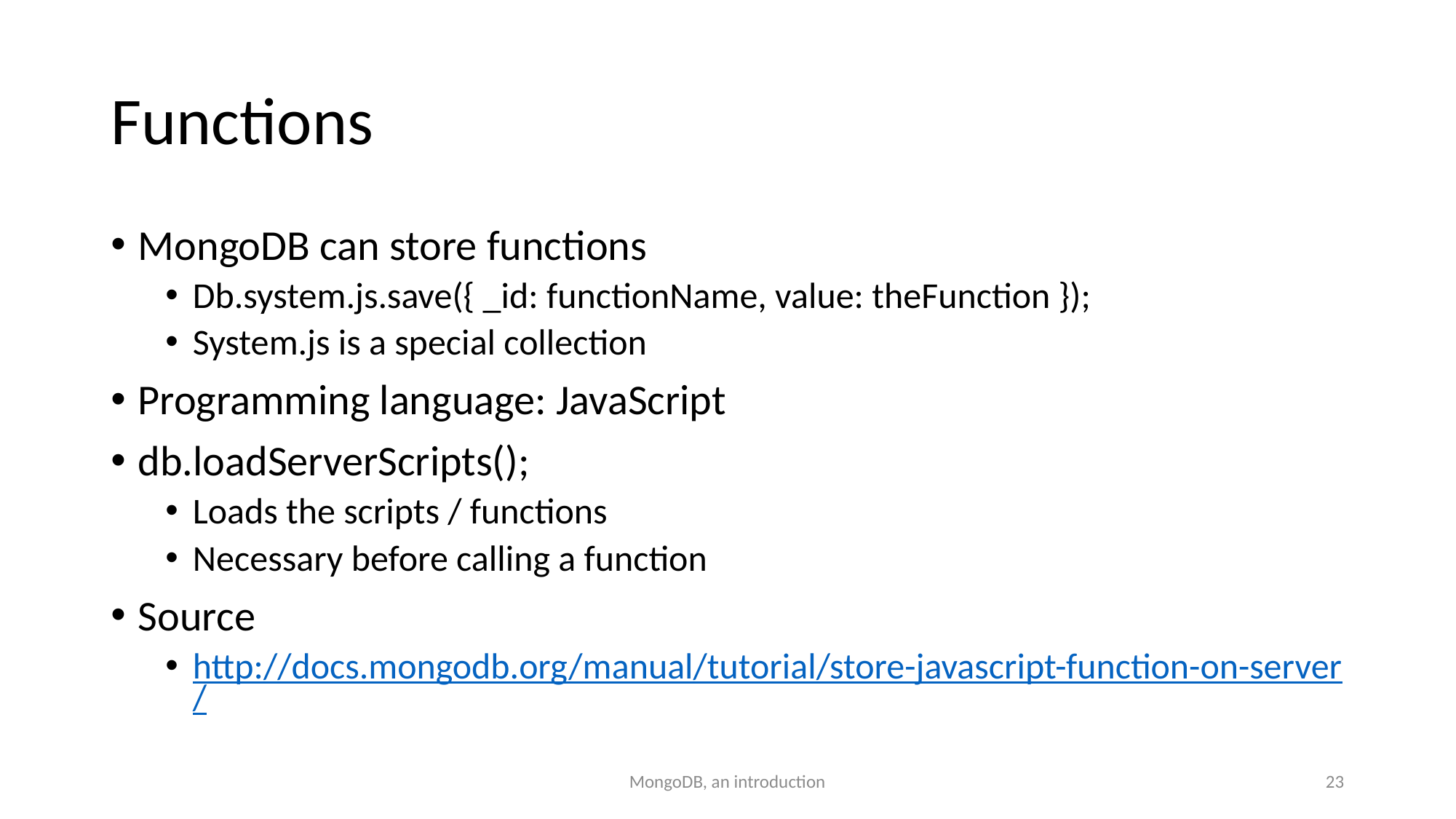

# Functions
MongoDB can store functions
Db.system.js.save({ _id: functionName, value: theFunction });
System.js is a special collection
Programming language: JavaScript
db.loadServerScripts();
Loads the scripts / functions
Necessary before calling a function
Source
http://docs.mongodb.org/manual/tutorial/store-javascript-function-on-server/

MongoDB, an introduction
23